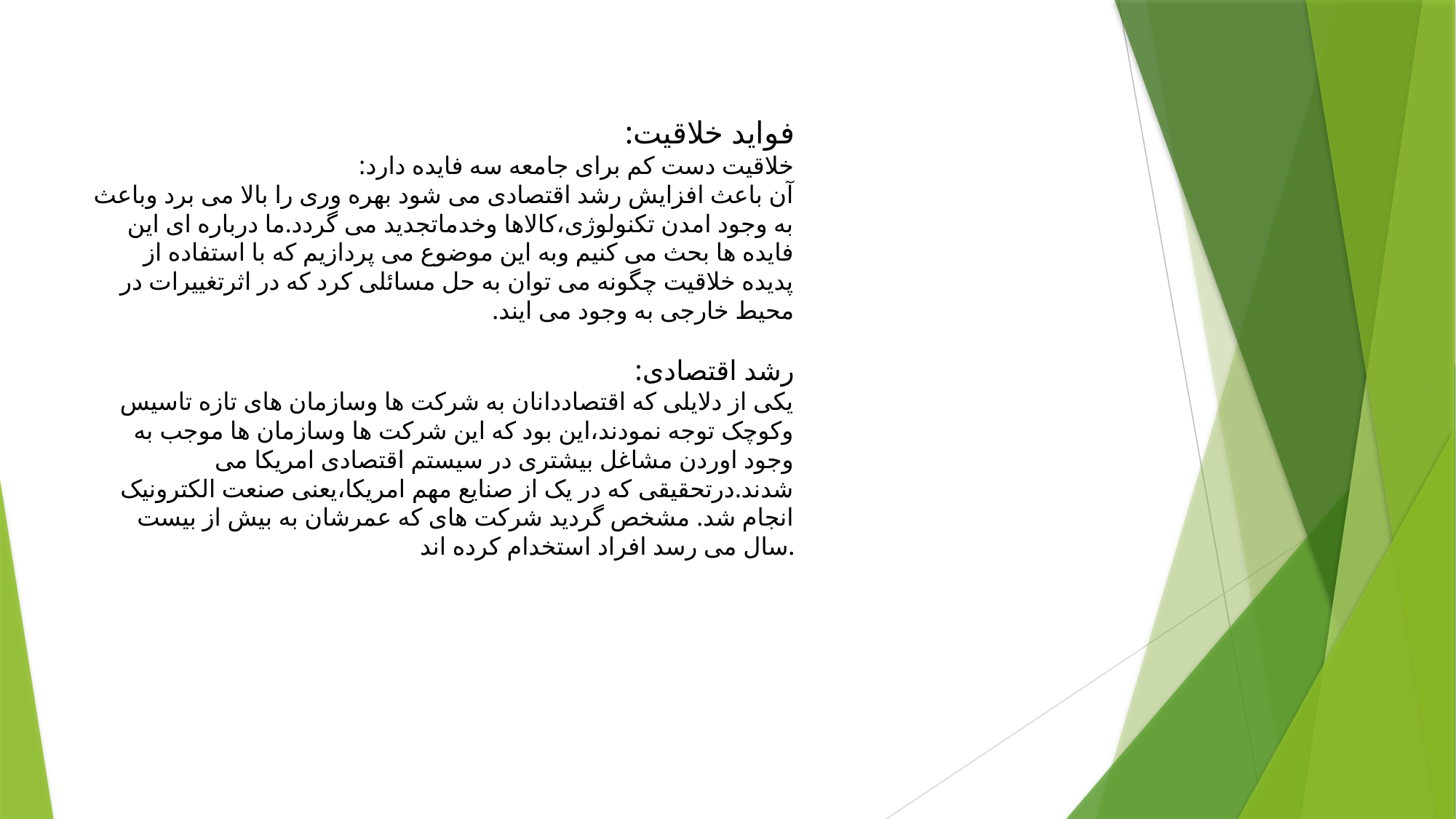

# فواید خلاقیت: خلاقیت دست کم برای جامعه سه فایده دارد: آن باعث افزایش رشد اقتصادی می شود بهره وری را بالا می برد وباعث به وجود امدن تکنولوژی،کالاها وخدماتجدید می گردد.ما درباره ای این فایده ها بحث می کنیم وبه این موضوع می پردازیم که با استفاده از پدیده خلاقیت چگونه می توان به حل مسائلی کرد که در اثرتغییرات در محیط خارجی به وجود می ایند. رشد اقتصادی: یکی از دلایلی که اقتصاددانان به شرکت ها وسازمان های تازه تاسیس وکوچک توجه نمودند،این بود که این شرکت ها وسازمان ها موجب به وجود اوردن مشاغل بیشتری در سیستم اقتصادی امریکا می شدند.درتحقیقی که در یک از صنایع مهم امریکا،یعنی صنعت الکترونیک انجام شد. مشخص گردید شرکت های که عمرشان به بیش از بیست سال می رسد افراد استخدام کرده اند.